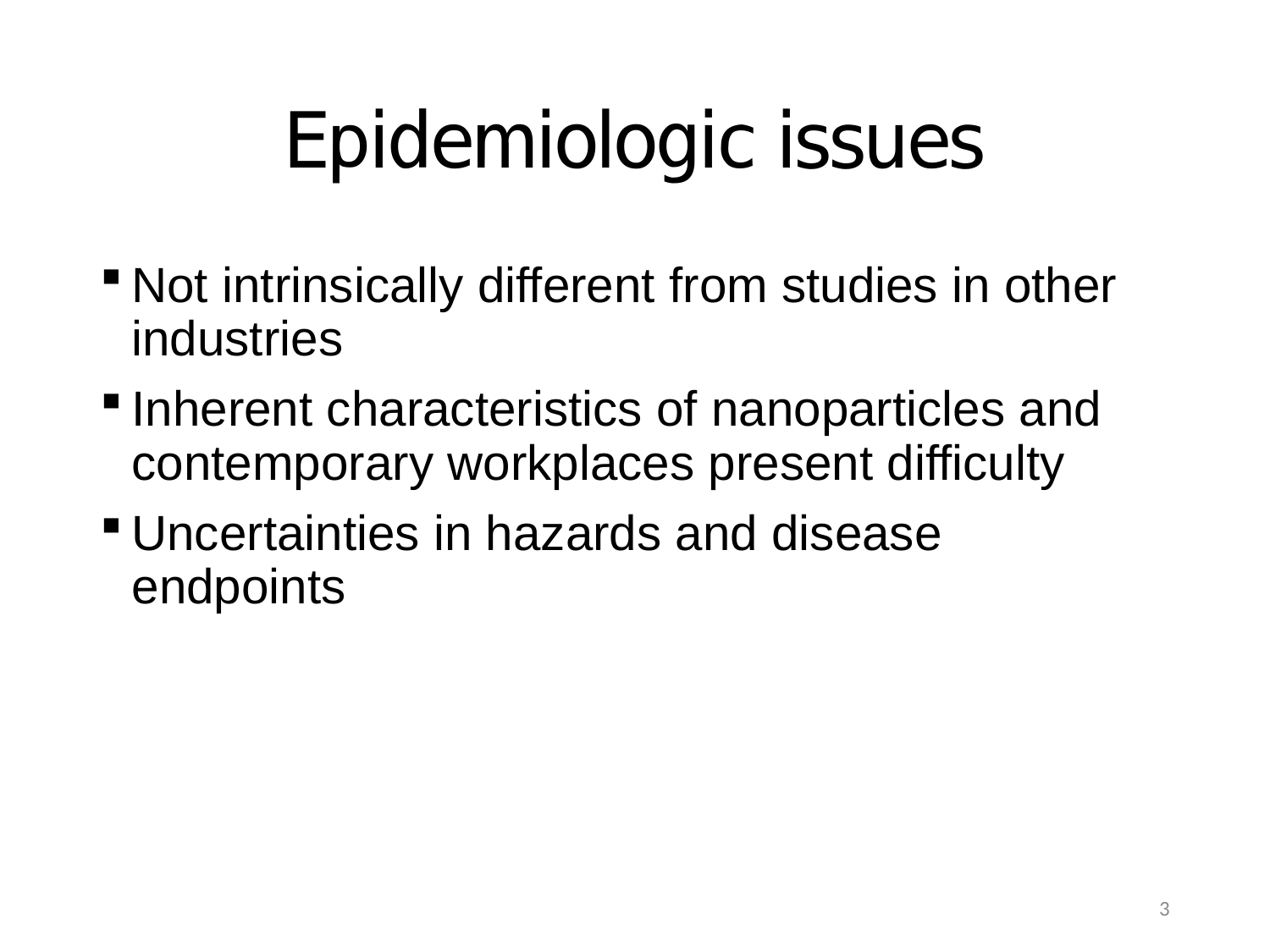

# Epidemiologic issues
Not intrinsically different from studies in other industries
Inherent characteristics of nanoparticles and contemporary workplaces present difficulty
Uncertainties in hazards and disease endpoints
3